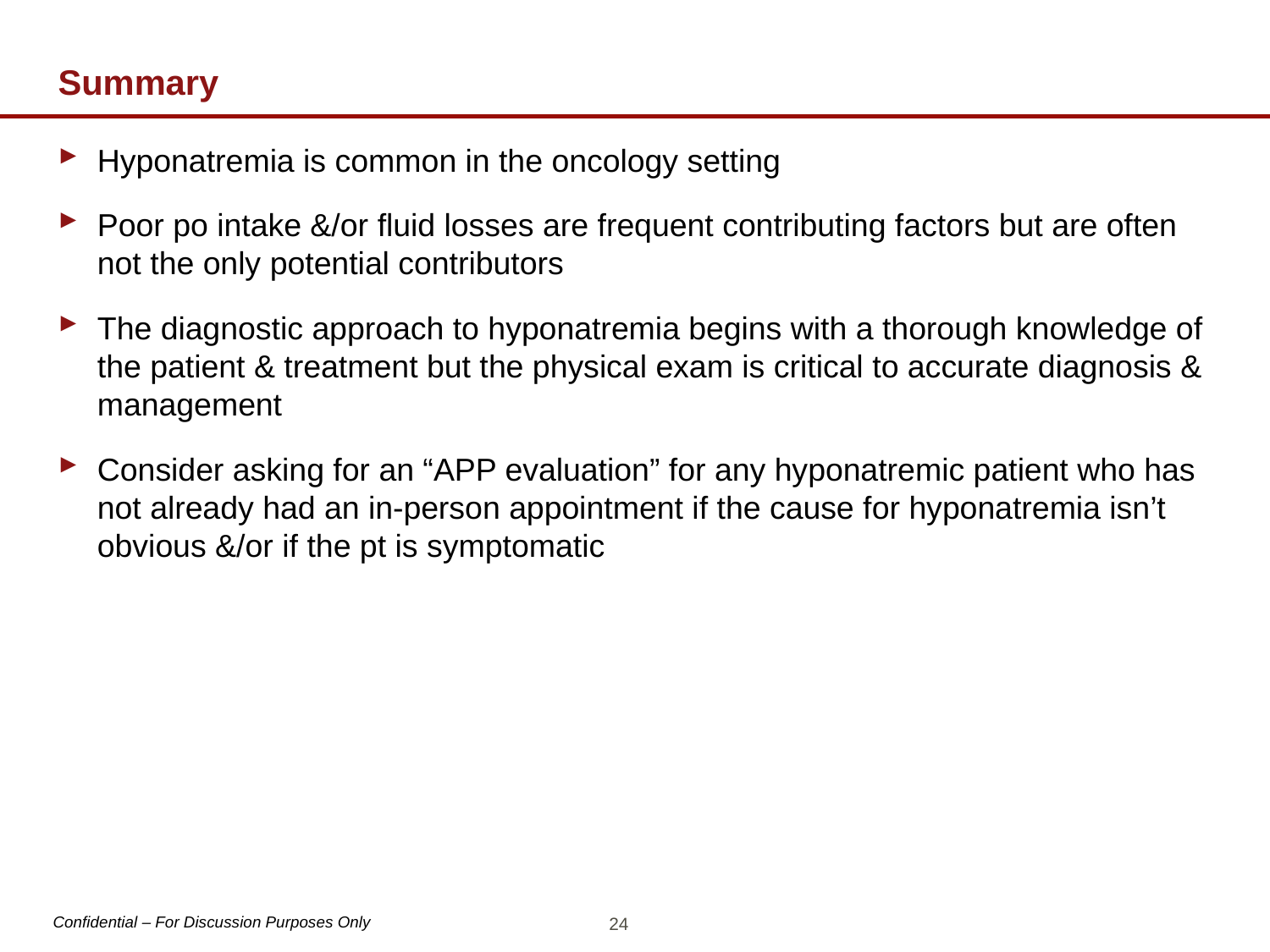

# Summary
Hyponatremia is common in the oncology setting
Poor po intake &/or fluid losses are frequent contributing factors but are often not the only potential contributors
The diagnostic approach to hyponatremia begins with a thorough knowledge of the patient & treatment but the physical exam is critical to accurate diagnosis & management
Consider asking for an “APP evaluation” for any hyponatremic patient who has not already had an in-person appointment if the cause for hyponatremia isn’t obvious &/or if the pt is symptomatic

24